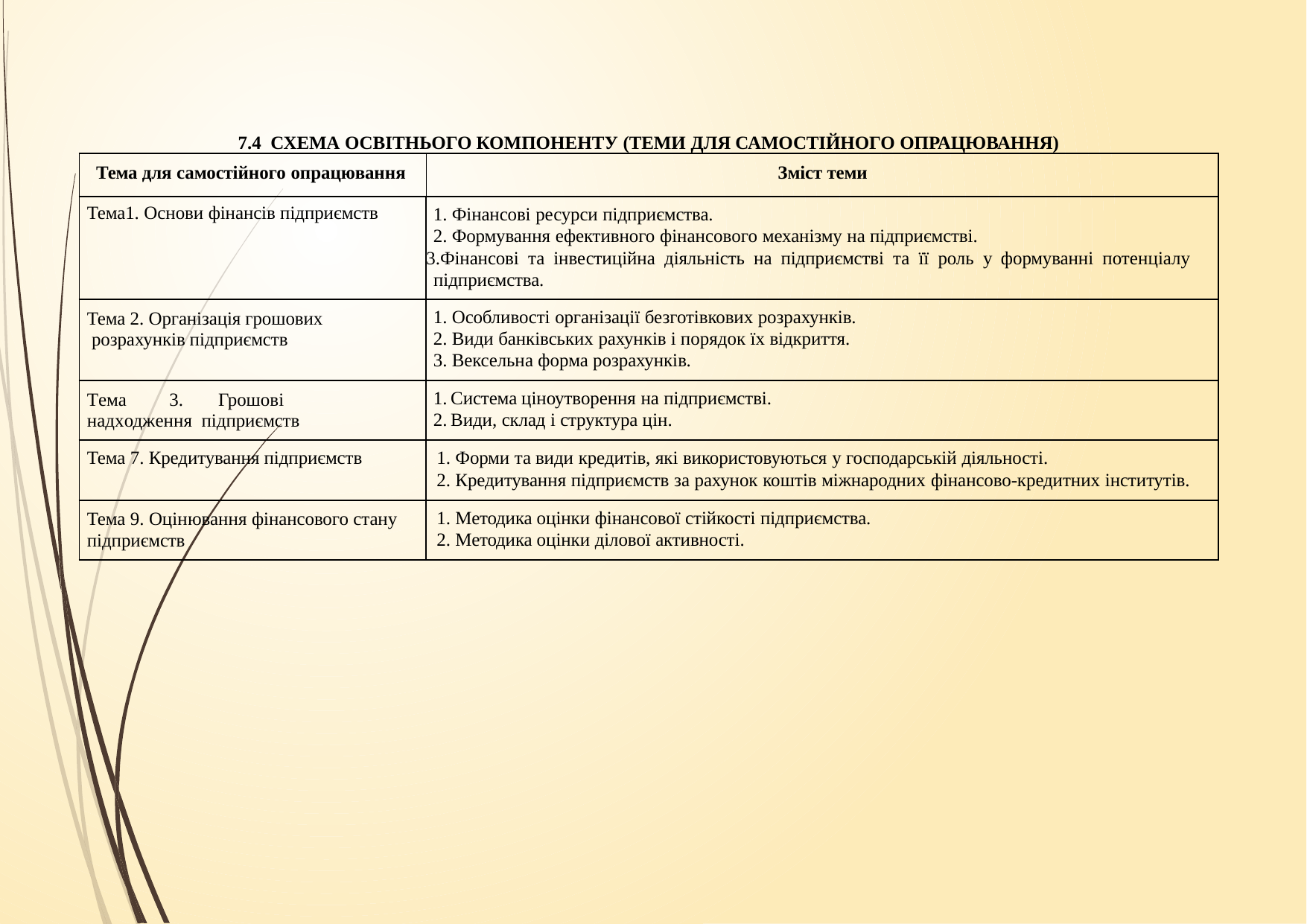

7.4 СХЕМА ОСВІТНЬОГО КОМПОНЕНТУ (ТЕМИ ДЛЯ САМОСТІЙНОГО ОПРАЦЮВАННЯ)
| Тема для самостійного опрацювання | Зміст теми |
| --- | --- |
| Тема1. Основи фінансів підприємств | Фінансові ресурси підприємства. Формування ефективного фінансового механізму на підприємстві. Фінансові та інвестиційна діяльність на підприємстві та її роль у формуванні потенціалу підприємства. |
| Тема 2. Організація грошових розрахунків підприємств | Особливості організації безготівкових розрахунків. Види банківських рахунків і порядок їх відкриття. Вексельна форма розрахунків. |
| Тема 3. Грошові надходження підприємств | Система ціноутворення на підприємстві. Види, склад і структура цін. |
| Тема 7. Кредитування підприємств | Форми та види кредитів, які використовуються у господарській діяльності. Кредитування підприємств за рахунок коштів міжнародних фінансово-кредитних інститутів. |
| Тема 9. Оцінювання фінансового стану підприємств | Методика оцінки фінансової стійкості підприємства. Методика оцінки ділової активності. |